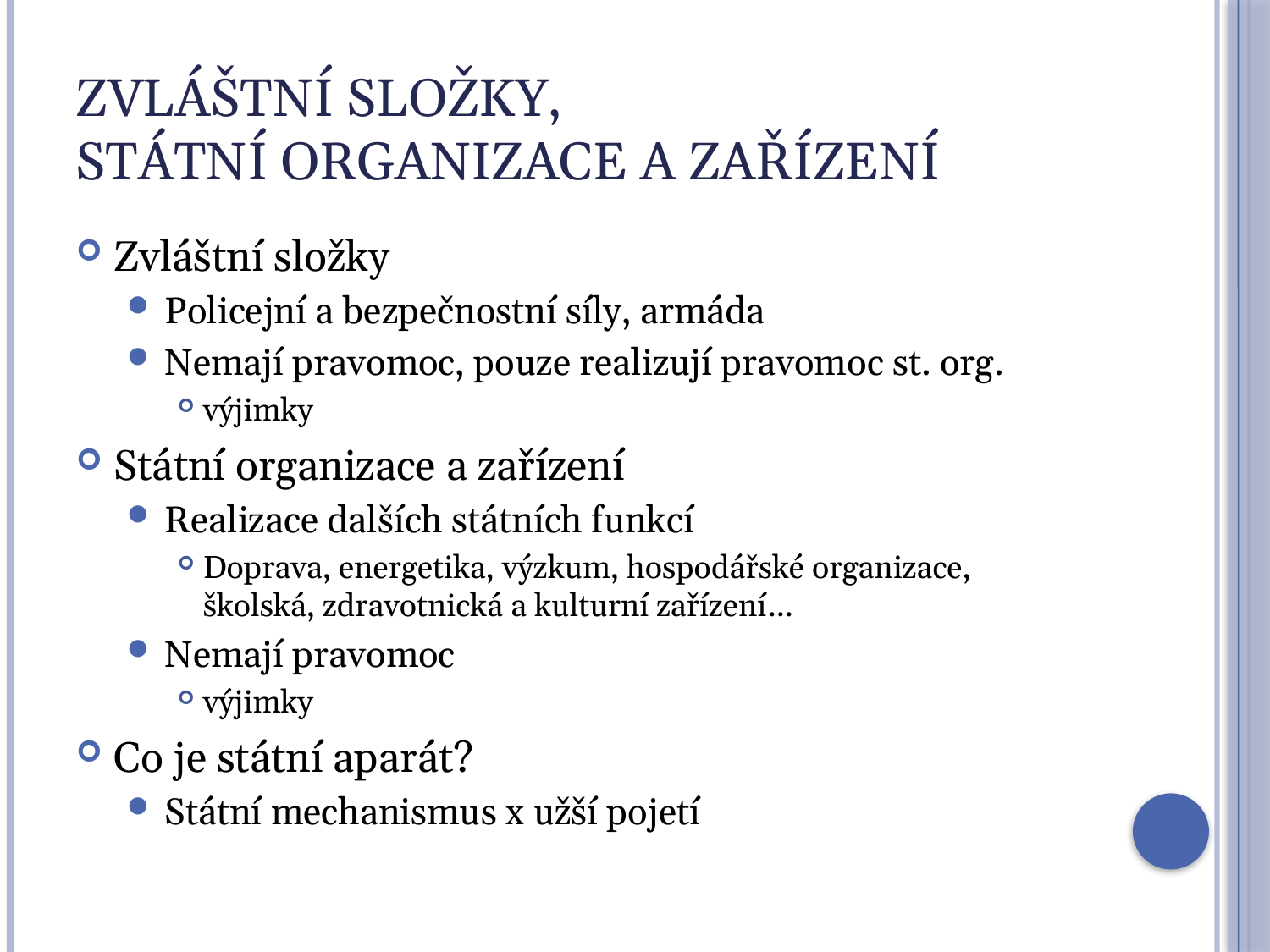

# Zvláštní složky, státní organizace a zařízení
Zvláštní složky
Policejní a bezpečnostní síly, armáda
Nemají pravomoc, pouze realizují pravomoc st. org.
výjimky
Státní organizace a zařízení
Realizace dalších státních funkcí
Doprava, energetika, výzkum, hospodářské organizace, školská, zdravotnická a kulturní zařízení…
Nemají pravomoc
výjimky
Co je státní aparát?
Státní mechanismus x užší pojetí